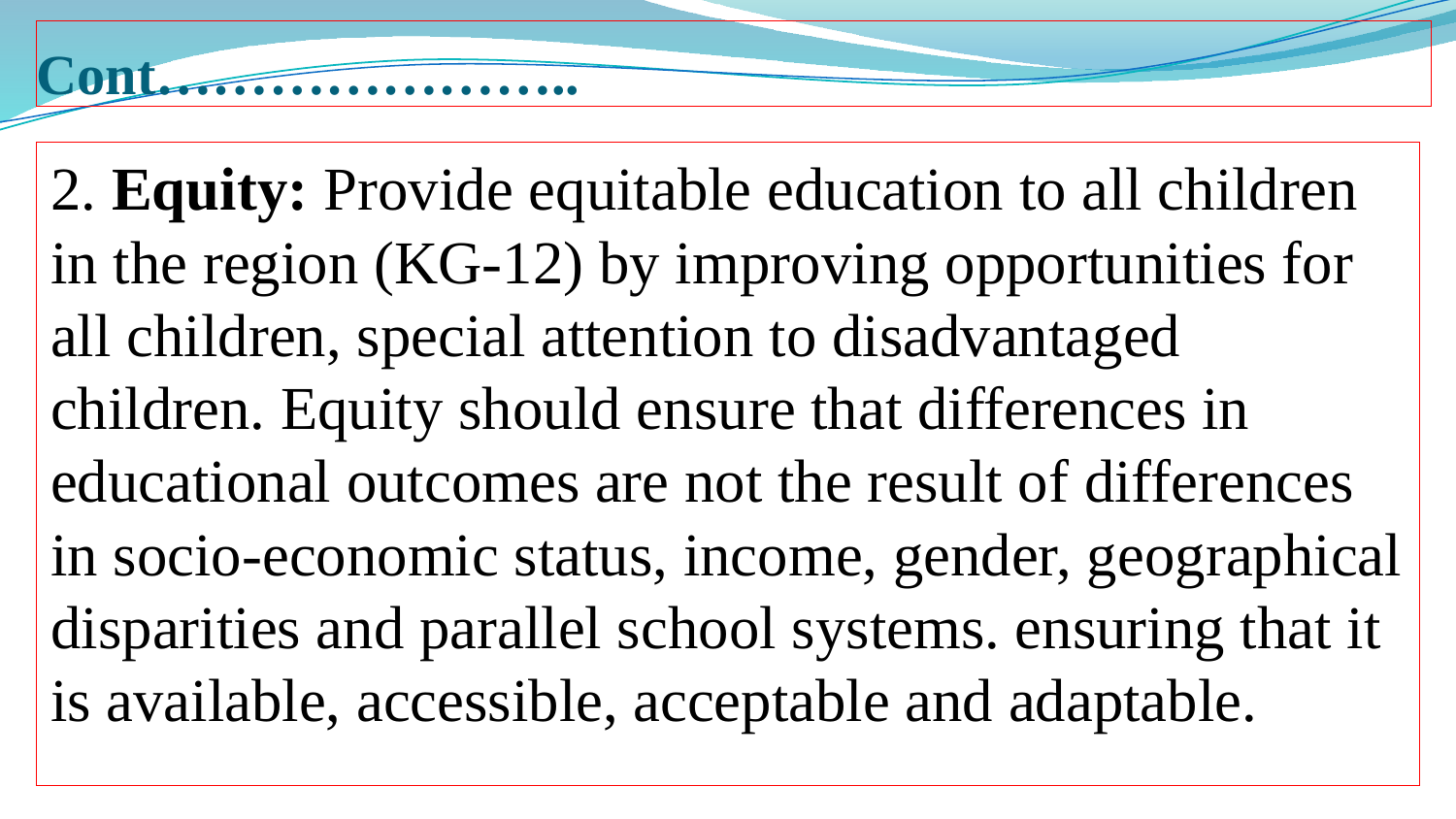

# Cont…………………..
2. Equity: Provide equitable education to all children in the region (KG-12) by improving opportunities for all children, special attention to disadvantaged children. Equity should ensure that differences in educational outcomes are not the result of differences in socio-economic status, income, gender, geographical disparities and parallel school systems. ensuring that it is available, accessible, acceptable and adaptable.